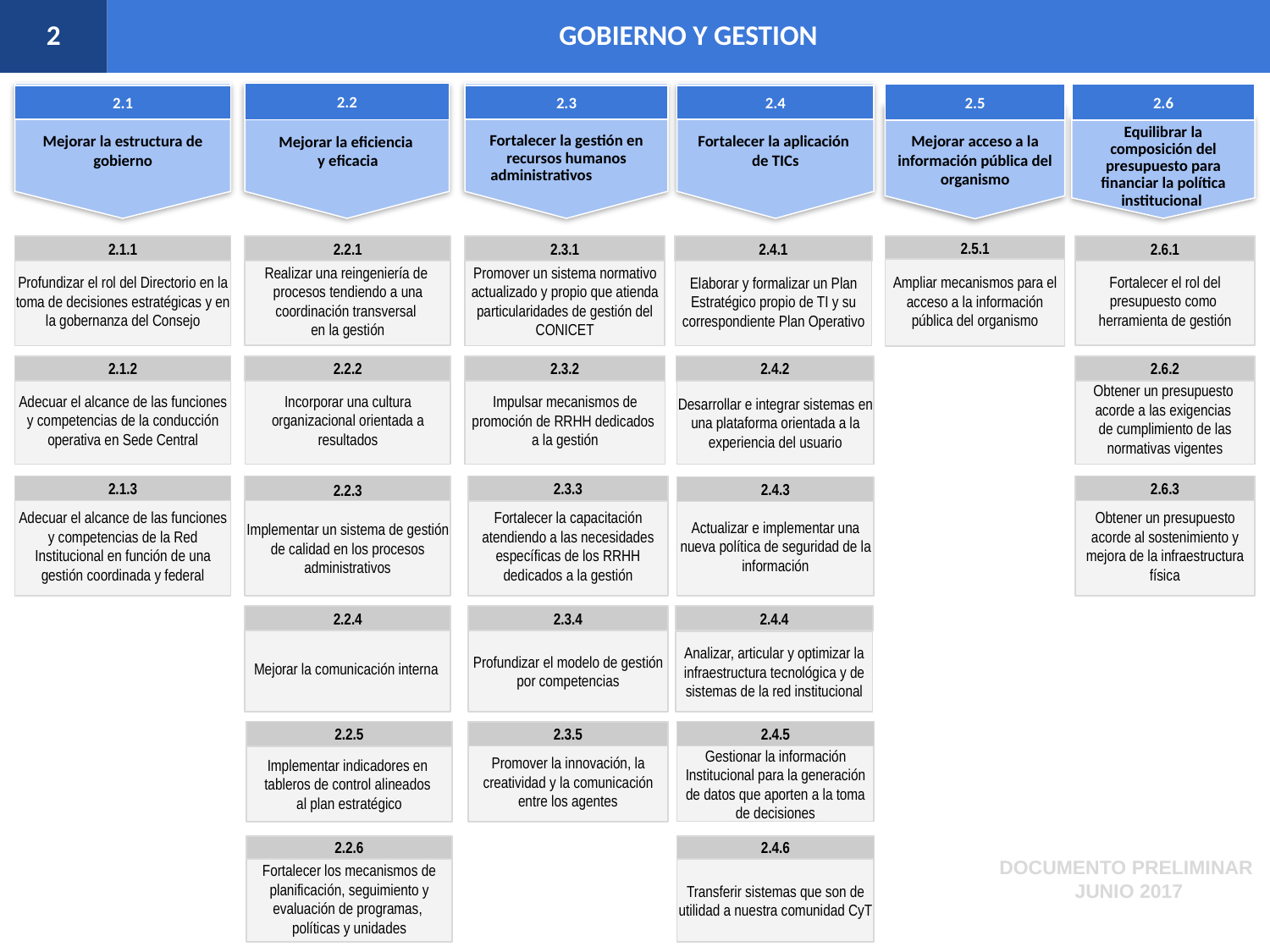

2
GOBIERNO Y GESTION

2.2

2.5
2.6
2.1
2.3
2.4

Mejorar acceso a la información pública del organismo

Equilibrar la composición del presupuesto para financiar la política institucional
Mejorar la estructura de gobierno
Fortalecer la aplicación
de TICs
Mejorar la eficiencia
y eficacia
Fortalecer la gestión en recursos humanos administrativos

2.1.1
2.2.1
2.3.1
2.4.1
2.5.1
2.6.1
Promover un sistema normativo actualizado y propio que atienda particularidades de gestión del CONICET
Profundizar el rol del Directorio en la toma de decisiones estratégicas y en la gobernanza del Consejo
Realizar una reingeniería de  procesos tendiendo a una coordinación transversal
en la gestión
Ampliar mecanismos para el acceso a la información pública del organismo
Fortalecer el rol del presupuesto como
herramienta de gestión
Elaborar y formalizar un Plan Estratégico propio de TI y su correspondiente Plan Operativo
2.1.2
2.2.2
2.3.2
2.4.2
2.6.2
Obtener un presupuesto
acorde a las exigencias
de cumplimiento de las normativas vigentes
Adecuar el alcance de las funciones y competencias de la conducción operativa en Sede Central
Incorporar una cultura organizacional orientada a resultados
Impulsar mecanismos de promoción de RRHH dedicados
a la gestión
Desarrollar e integrar sistemas en una plataforma orientada a la experiencia del usuario
2.1.3
2.2.3
2.3.3
2.6.3
2.4.3
Adecuar el alcance de las funciones y competencias de la Red Institucional en función de una gestión coordinada y federal

Fortalecer la capacitación atendiendo a las necesidades específicas de los RRHH dedicados a la gestión

Actualizar e implementar una nueva política de seguridad de la información
Obtener un presupuesto acorde al sostenimiento y mejora de la infraestructura física
Implementar un sistema de gestión de calidad en los procesos administrativos
2.2.4
2.3.4
2.4.4
Mejorar la comunicación interna

Profundizar el modelo de gestión por competencias

Analizar, articular y optimizar la infraestructura tecnológica y de sistemas de la red institucional
2.2.5
2.4.5
2.3.5

Promover la innovación, la creatividad y la comunicación entre los agentes

Gestionar la información Institucional para la generación de datos que aporten a la toma de decisiones
Implementar indicadores en
tableros de control alineados
al plan estratégico
2.2.6
2.4.6
DOCUMENTO PRELIMINAR
JUNIO 2017
Fortalecer los mecanismos de planificación, seguimiento y evaluación de programas,
políticas y unidades
Transferir sistemas que son de utilidad a nuestra comunidad CyT